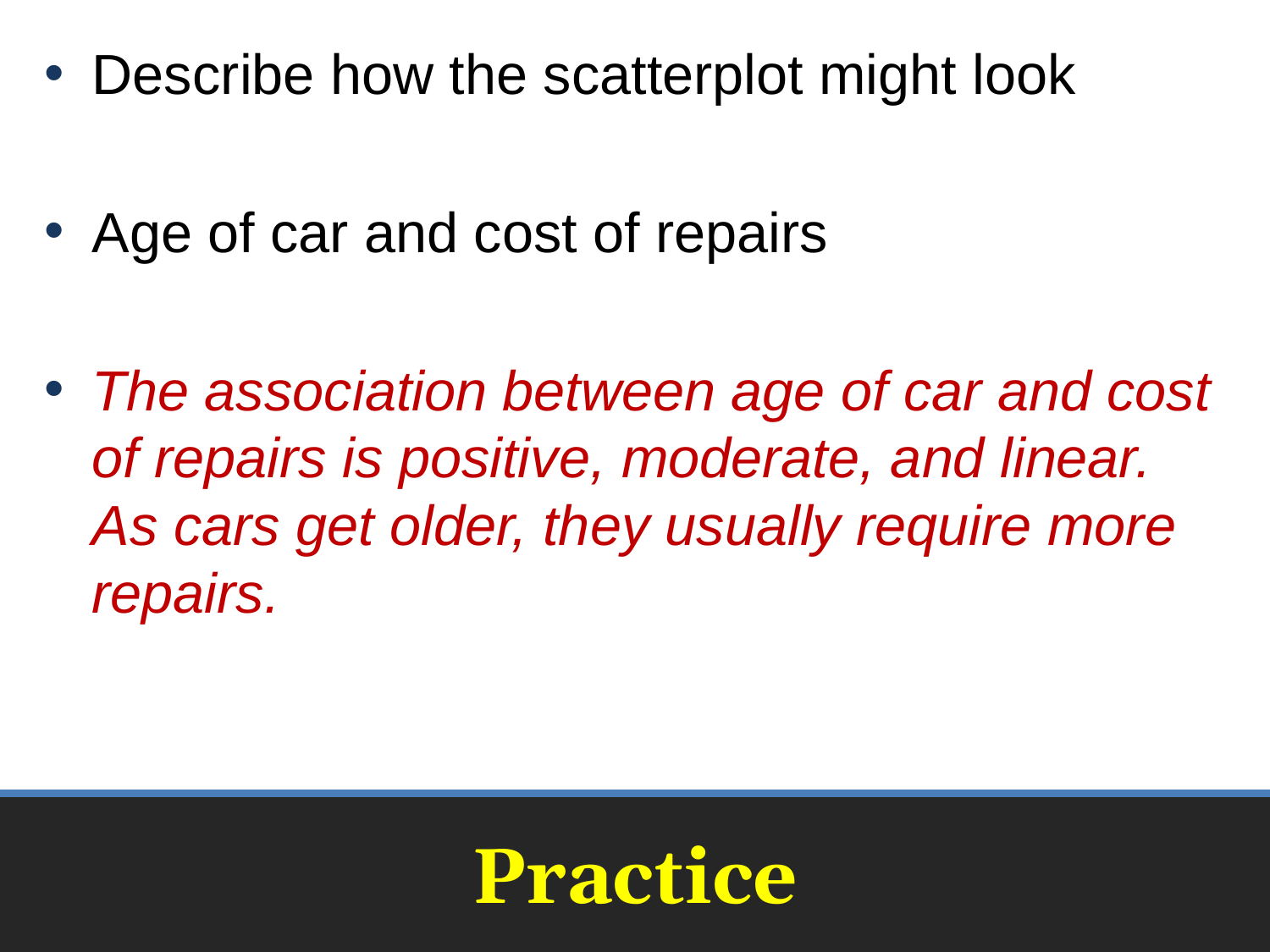

Describe how the scatterplot might look

Age of car and cost of repairs

The association between age of car and cost of repairs is positive, moderate, and linear. As cars get older, they usually require more repairs.
# Practice